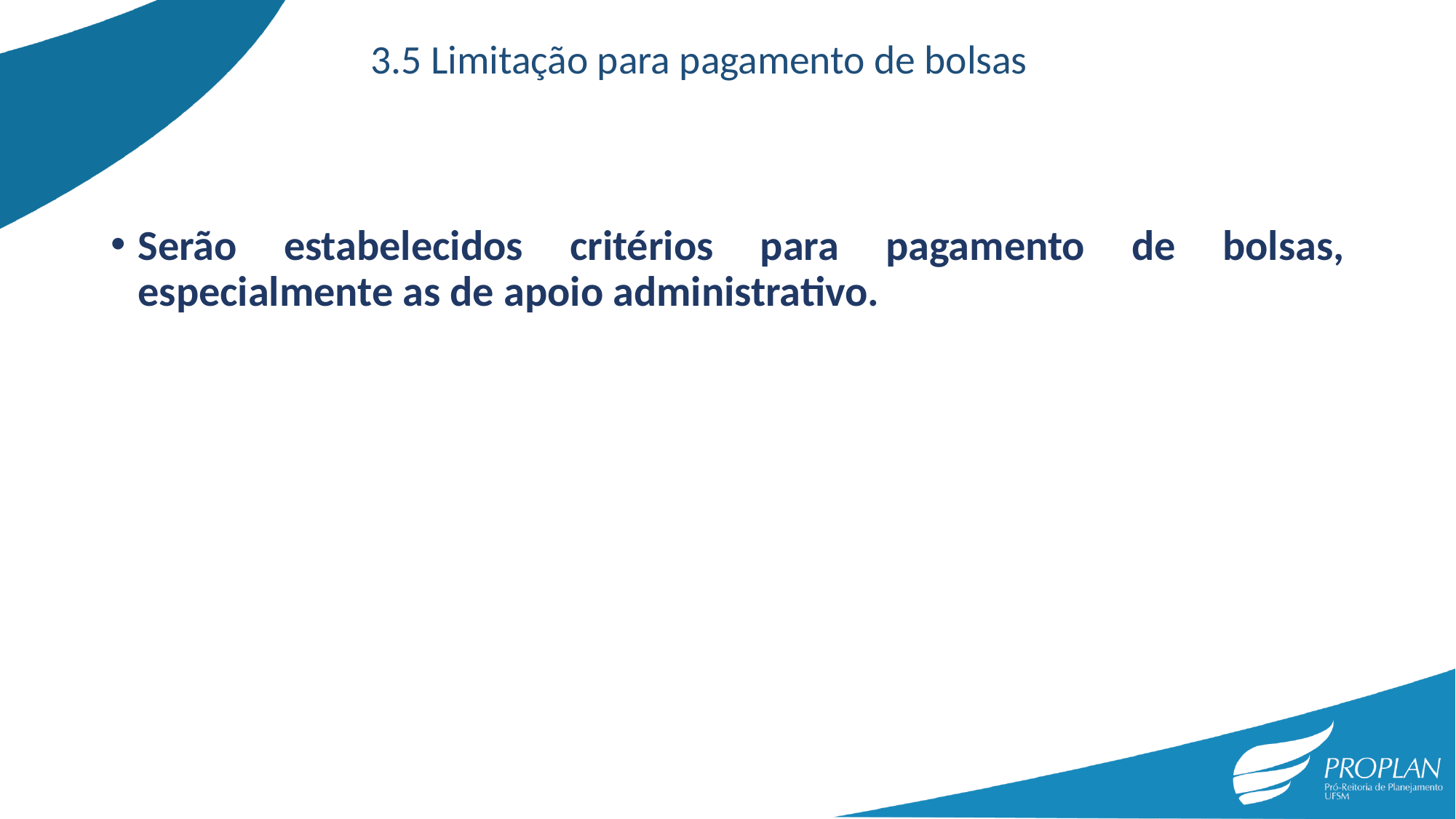

3.5 Limitação para pagamento de bolsas

Serão estabelecidos critérios para pagamento de bolsas, especialmente as de apoio administrativo.